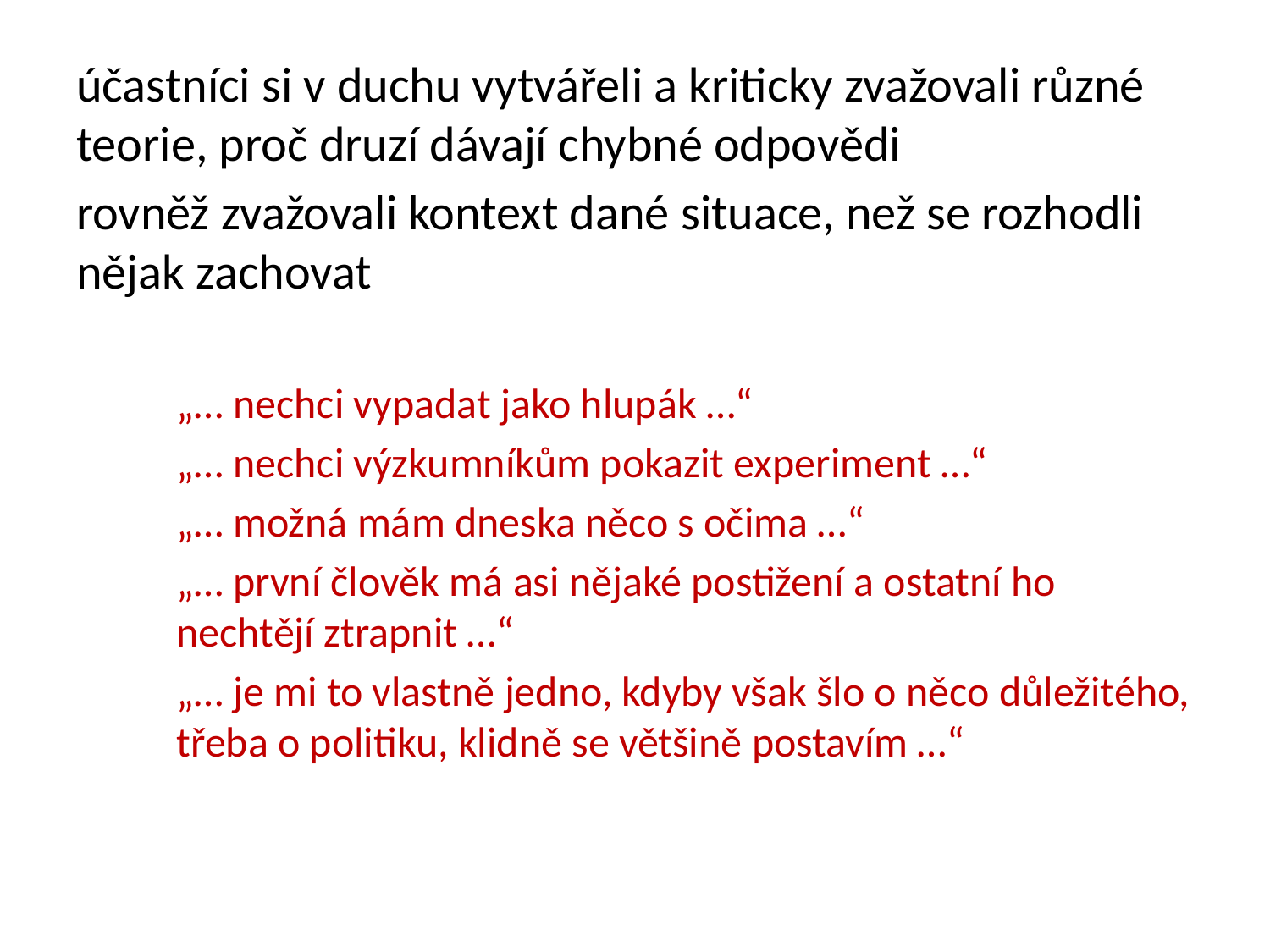

účastníci si v duchu vytvářeli a kriticky zvažovali různé teorie, proč druzí dávají chybné odpovědi
rovněž zvažovali kontext dané situace, než se rozhodli nějak zachovat

„… nechci vypadat jako hlupák …“
„… nechci výzkumníkům pokazit experiment …“
„… možná mám dneska něco s očima …“
„… první člověk má asi nějaké postižení a ostatní ho nechtějí ztrapnit …“
„… je mi to vlastně jedno, kdyby však šlo o něco důležitého, třeba o politiku, klidně se většině postavím …“